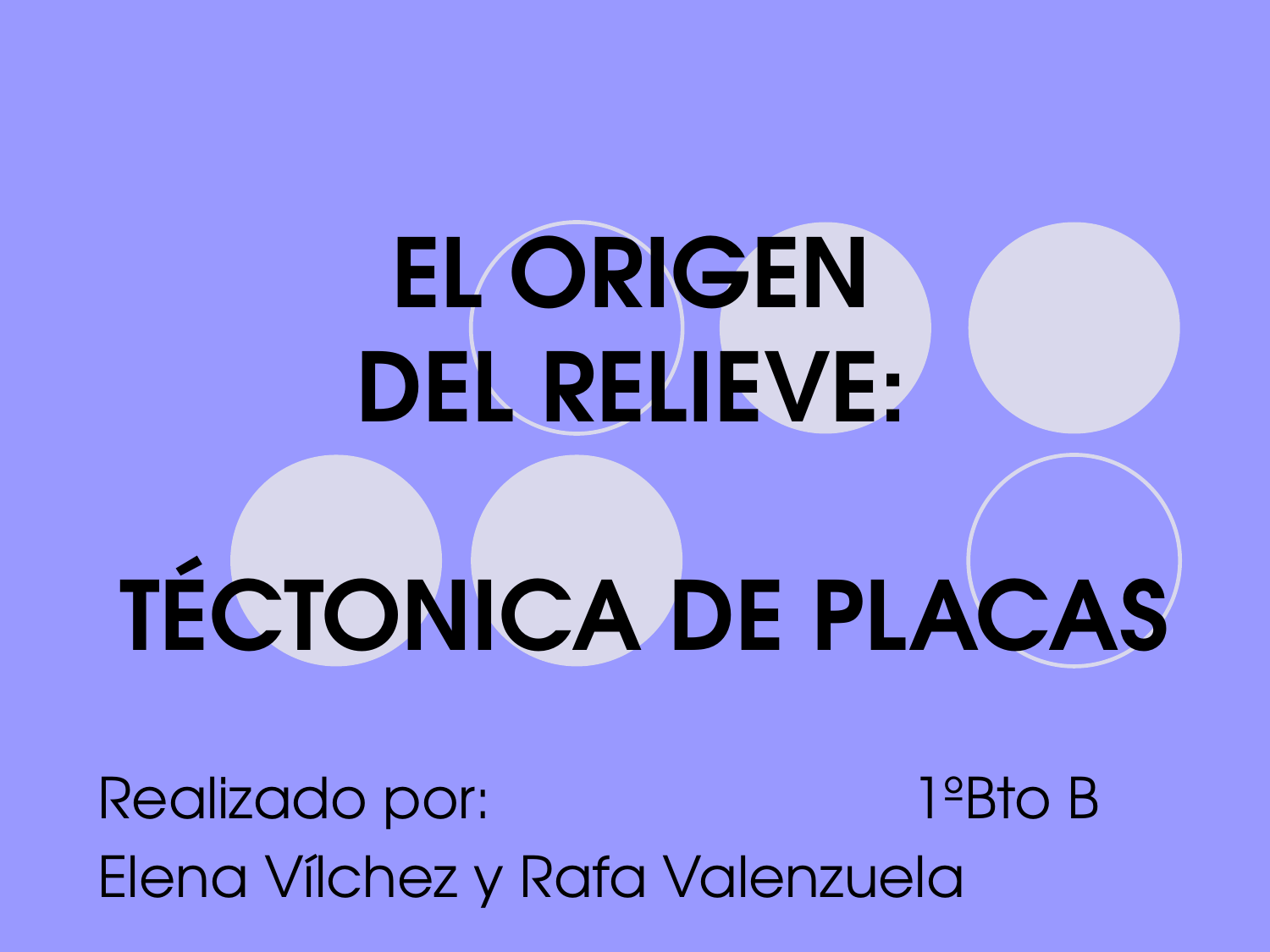

# EL ORIGEN DEL RELIEVE: TÉCTONICA DE PLACAS
Realizado por:                           1ºBto B
Elena Vílchez y Rafa Valenzuela